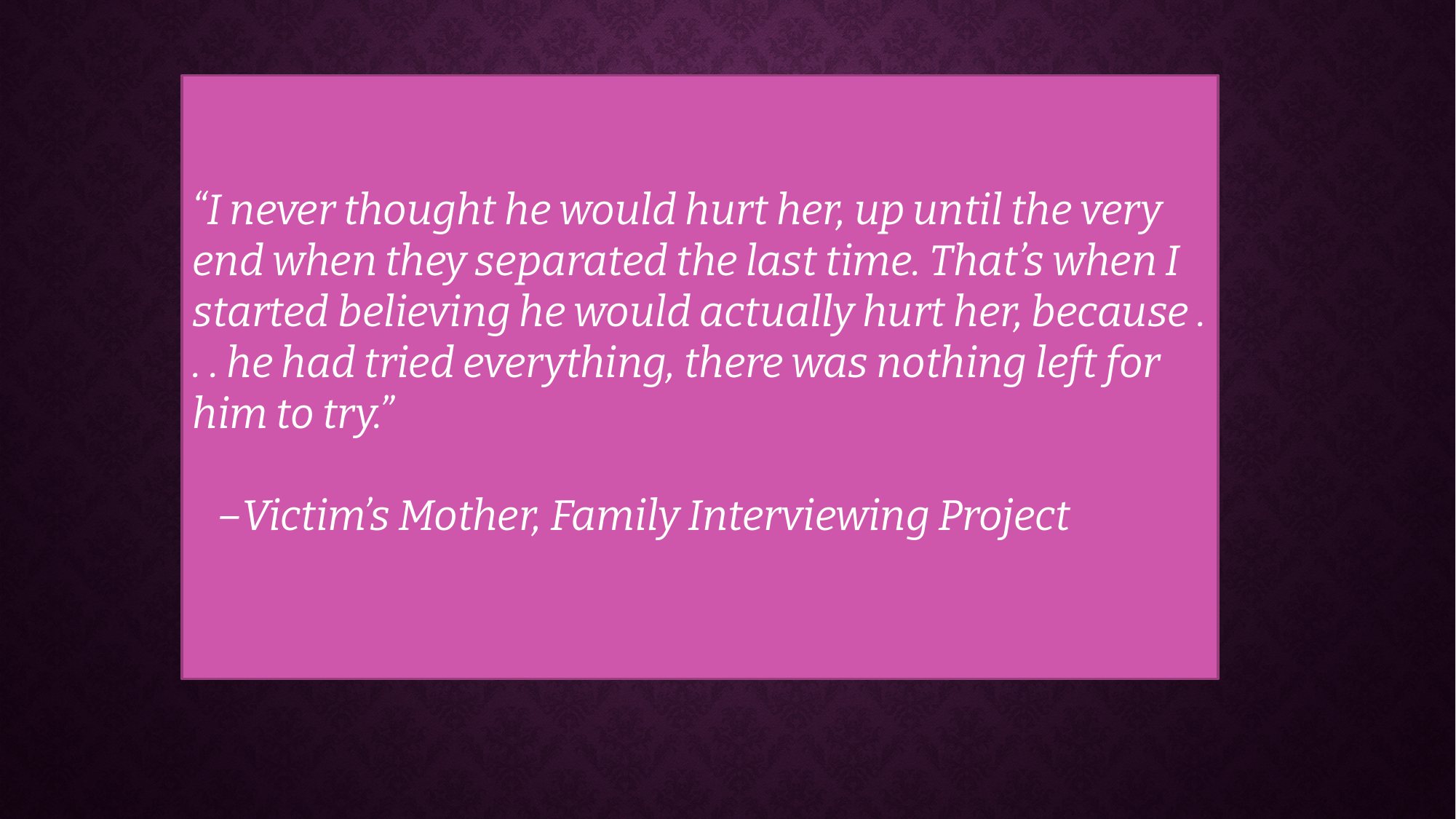

“I never thought he would hurt her, up until the very end when they separated the last time. That’s when I started believing he would actually hurt her, because . . . he had tried everything, there was nothing left for him to try.”

   –Victim’s Mother, Family Interviewing Project